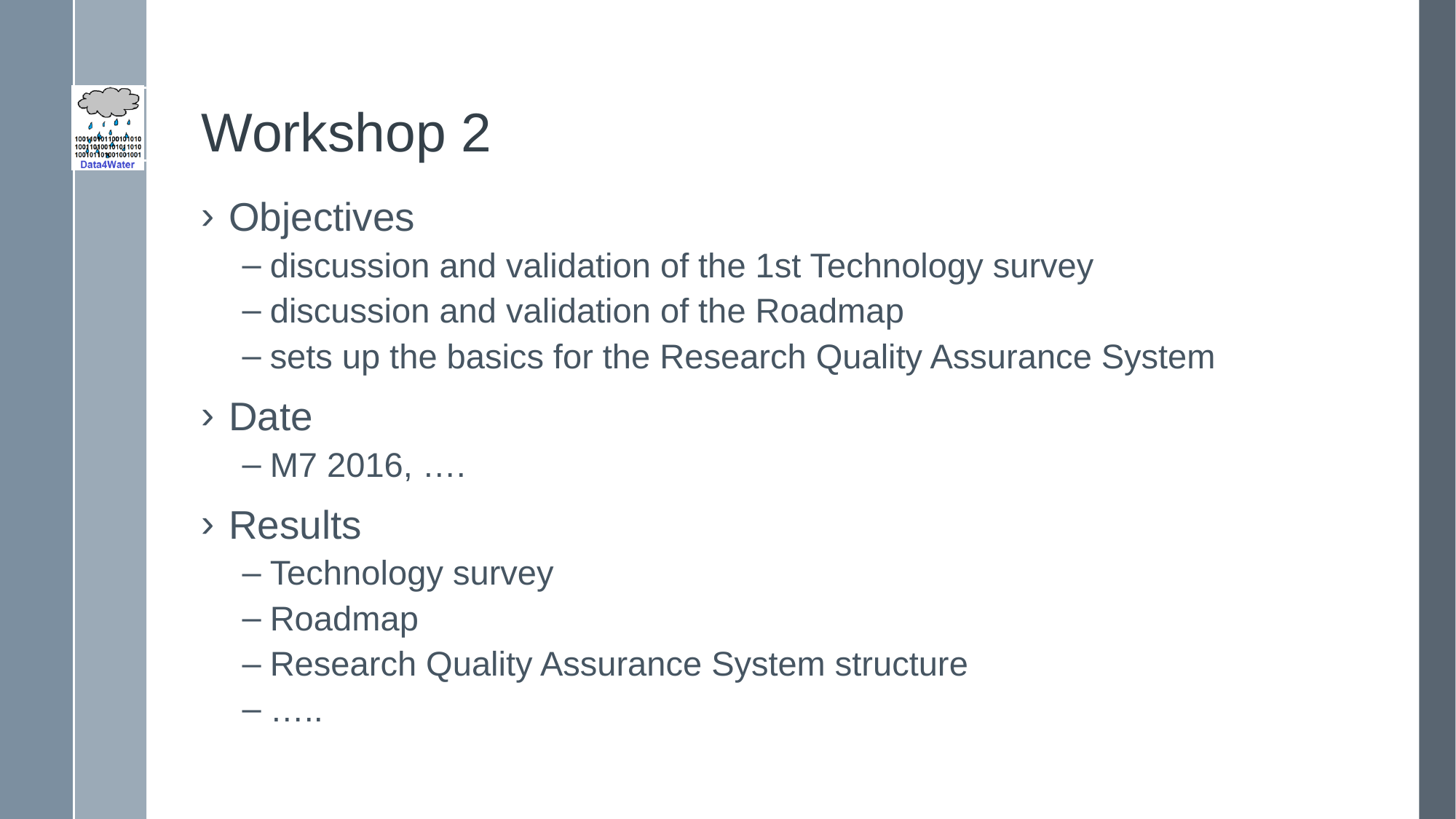

# Workshop 2
Objectives
discussion and validation of the 1st Technology survey
discussion and validation of the Roadmap
sets up the basics for the Research Quality Assurance System
Date
M7 2016, ….
Results
Technology survey
Roadmap
Research Quality Assurance System structure
…..